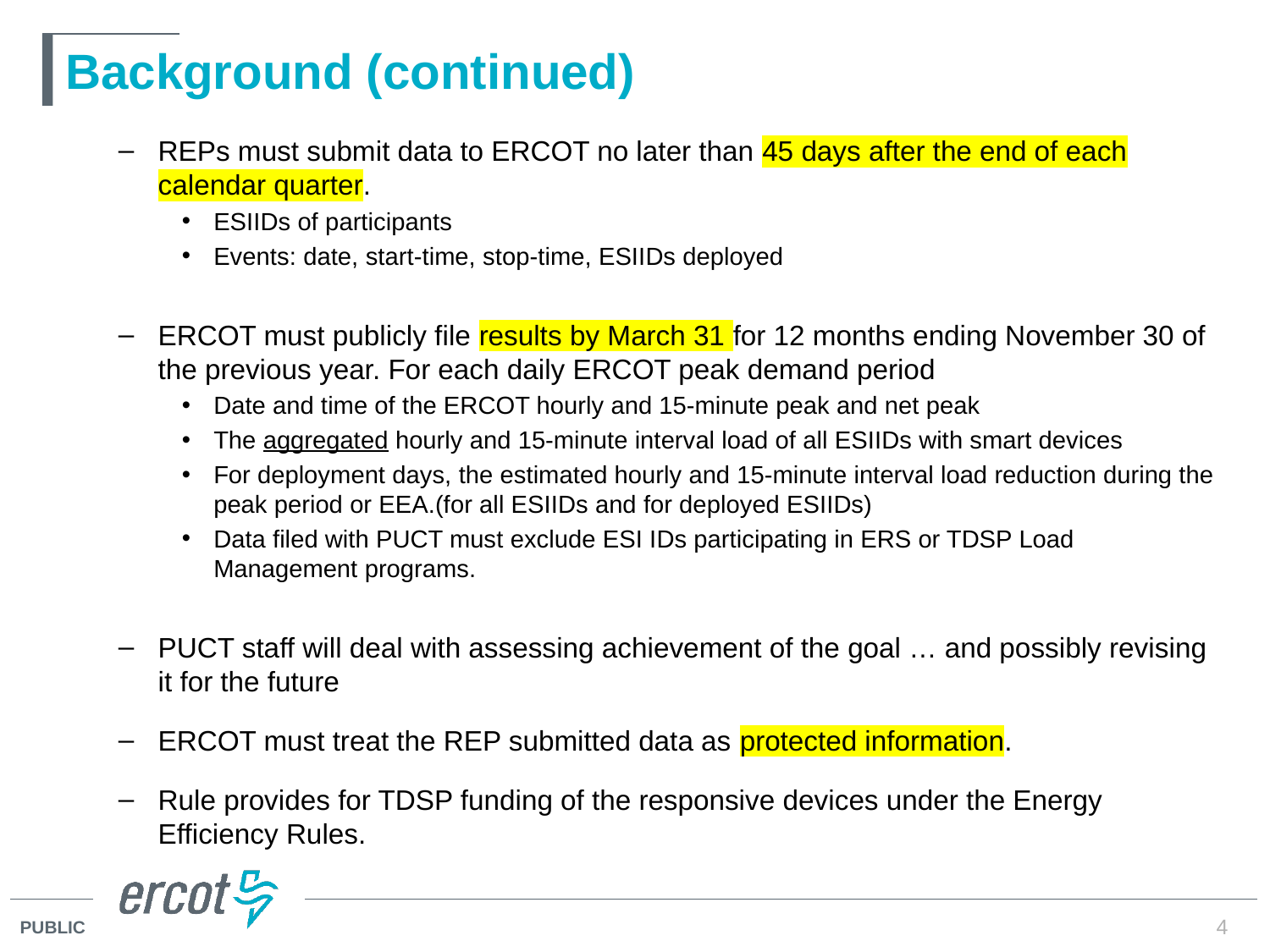

# Background (continued)
REPs must submit data to ERCOT no later than 45 days after the end of each calendar quarter.
ESIIDs of participants
Events: date, start-time, stop-time, ESIIDs deployed

ERCOT must publicly file results by March 31 for 12 months ending November 30 of the previous year. For each daily ERCOT peak demand period
Date and time of the ERCOT hourly and 15-minute peak and net peak
The aggregated hourly and 15-minute interval load of all ESIIDs with smart devices
For deployment days, the estimated hourly and 15-minute interval load reduction during the peak period or EEA.(for all ESIIDs and for deployed ESIIDs)
Data filed with PUCT must exclude ESI IDs participating in ERS or TDSP Load Management programs.

PUCT staff will deal with assessing achievement of the goal … and possibly revising it for the future

ERCOT must treat the REP submitted data as protected information.

Rule provides for TDSP funding of the responsive devices under the Energy Efficiency Rules.

4